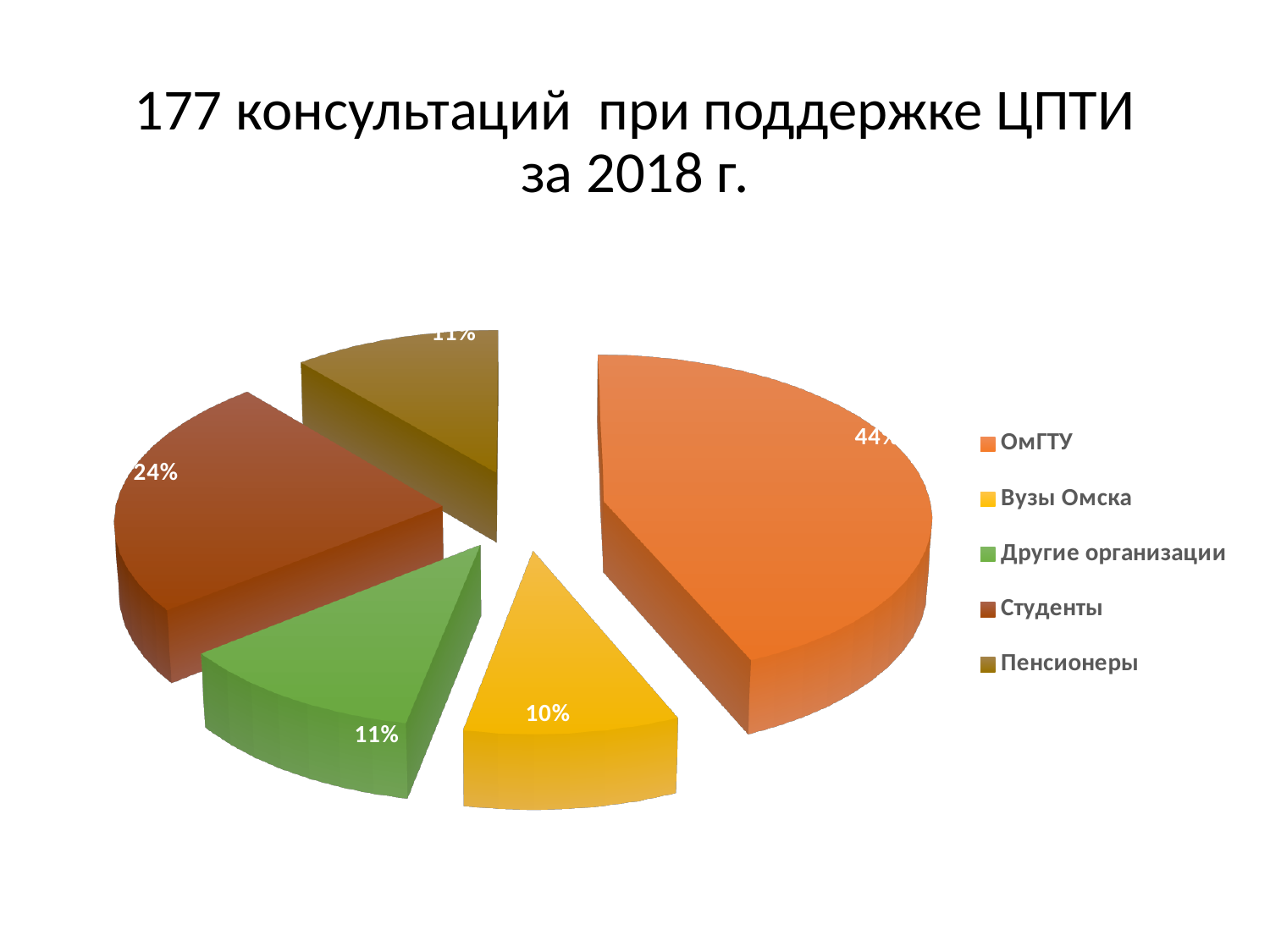

# 177 консультаций  при поддержке ЦПТИ за 2018 г.

[unsupported chart]